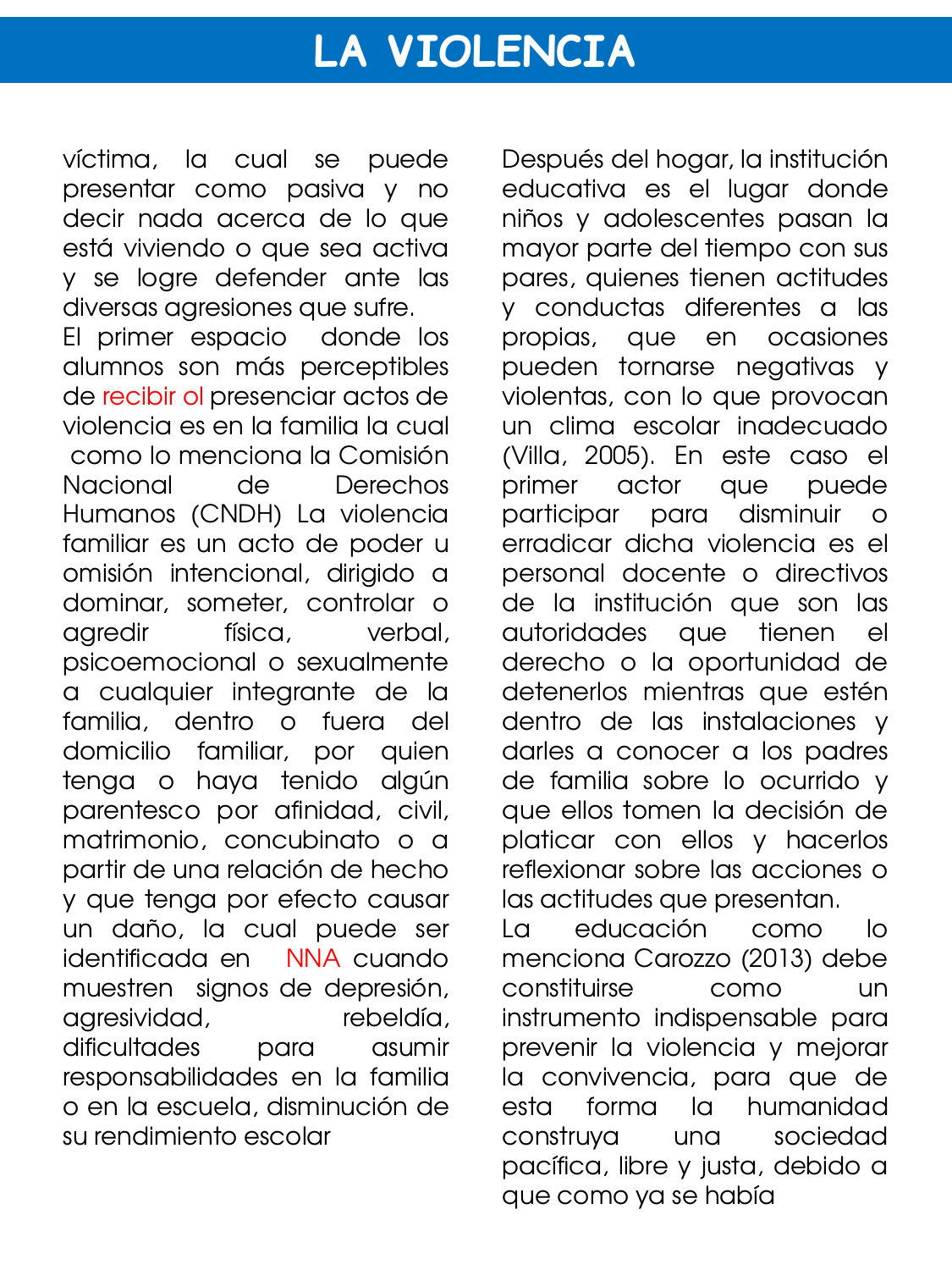

LA VIOLENCIA
víctima, la cual se puede presentar como pasiva y no decir nada acerca de lo que está viviendo o que sea activa y se logre defender ante las diversas agresiones que sufre.
El primer espacio  donde los alumnos son más perceptibles de recibir ol presenciar actos de violencia es en la familia la cual  como lo menciona la Comisión Nacional de Derechos Humanos (CNDH) La violencia familiar es un acto de poder u omisión intencional, dirigido a dominar, someter, controlar o agredir física, verbal, psicoemocional o sexualmente a cualquier integrante de la familia, dentro o fuera del domicilio familiar, por quien tenga o haya tenido algún parentesco por afinidad, civil, matrimonio, concubinato o a partir de una relación de hecho y que tenga por efecto causar un daño, la cual puede ser identificada en   NNA cuando muestren  signos de depresión, agresividad, rebeldía, dificultades para asumir responsabilidades en la familia o en la escuela, disminución de su rendimiento escolar

Después del hogar, la institución educativa es el lugar donde niños y adolescentes pasan la mayor parte del tiempo con sus pares, quienes tienen actitudes y conductas diferentes a las propias, que en ocasiones pueden tornarse negativas y violentas, con lo que provocan un clima escolar inadecuado (Villa, 2005). En este caso el primer actor que puede participar para disminuir o erradicar dicha violencia es el personal docente o directivos de la institución que son las autoridades que tienen el derecho o la oportunidad de detenerlos mientras que estén dentro de las instalaciones y darles a conocer a los padres de familia sobre lo ocurrido y que ellos tomen la decisión de platicar con ellos y hacerlos reflexionar sobre las acciones o las actitudes que presentan.
La educación como lo menciona Carozzo (2013) debe constituirse como un instrumento indispensable para prevenir la violencia y mejorar la convivencia, para que de esta forma la humanidad construya una sociedad pacífica, libre y justa, debido a que como ya se había